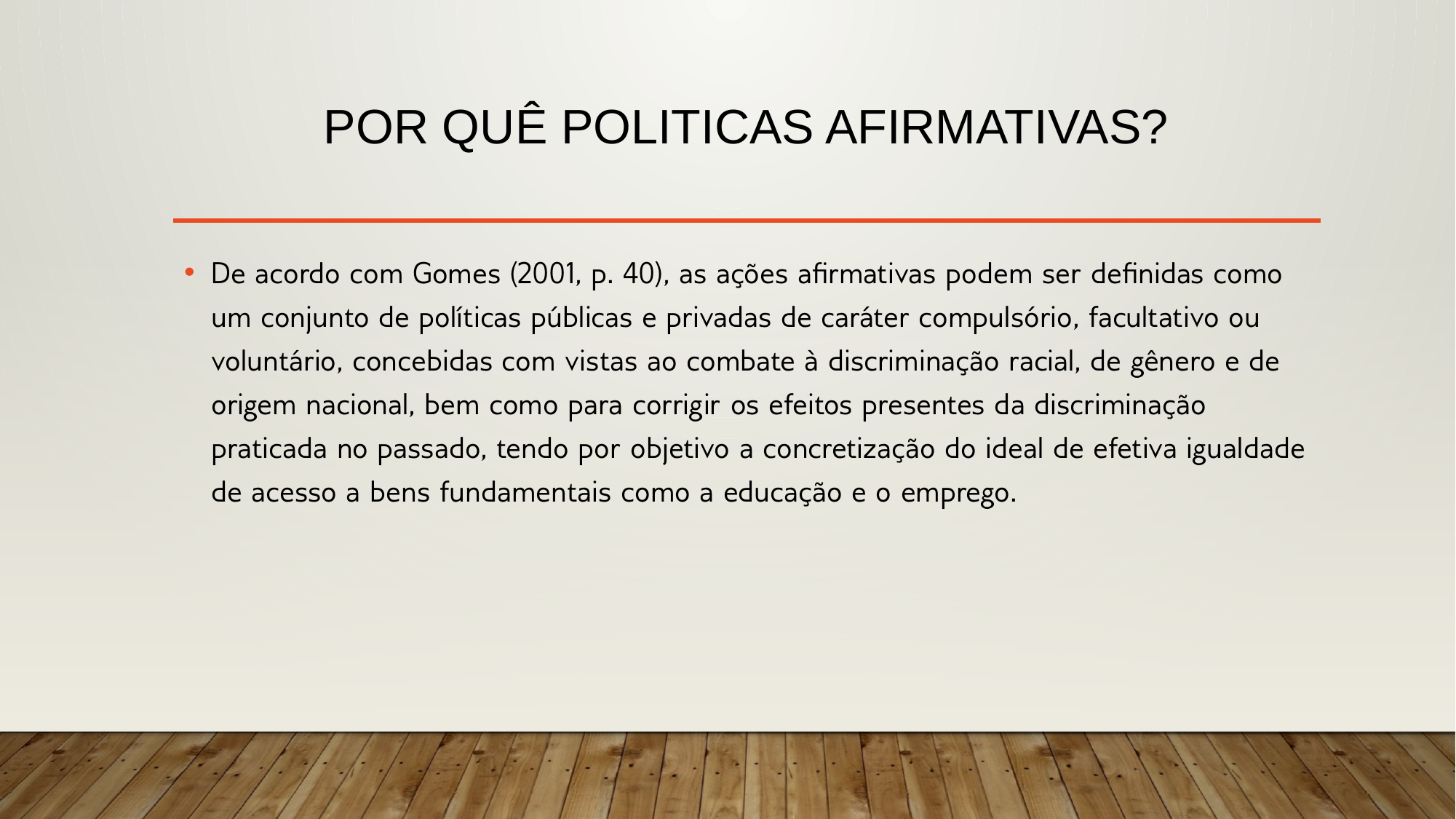

# Por quê politicas afirmativas?
De acordo com Gomes (2001, p. 40), as ações afirmativas podem ser definidas como um conjunto de políticas públicas e privadas de caráter compulsório, facultativo ou voluntário, concebidas com vistas ao combate à discriminação racial, de gênero e de origem nacional, bem como para corrigir os efeitos presentes da discriminação praticada no passado, tendo por objetivo a concretização do ideal de efetiva igualdade de acesso a bens fundamentais como a educação e o emprego.